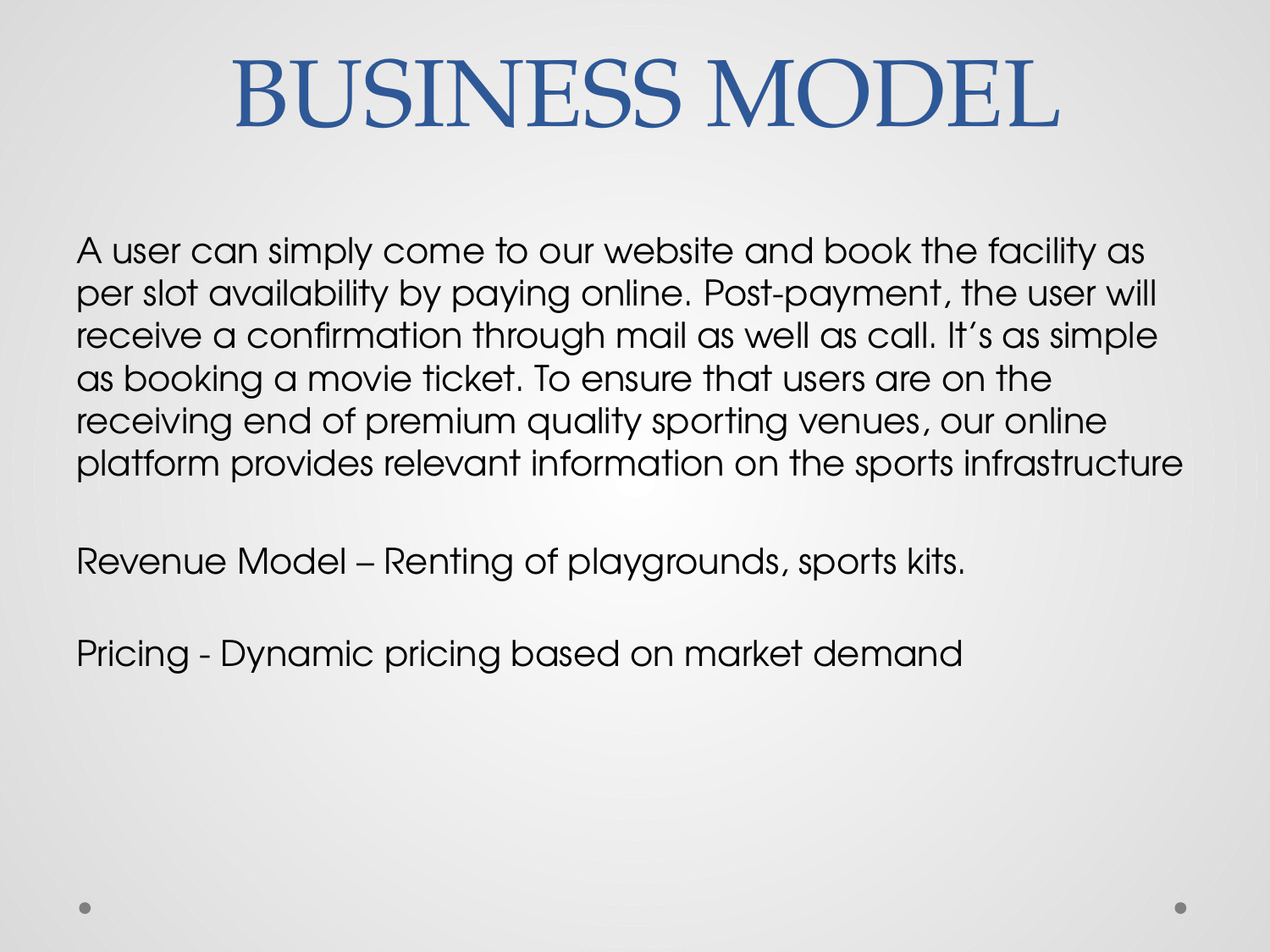

# BUSINESS MODEL
A user can simply come to our website and book the facility as per slot availability by paying online. Post-payment, the user will receive a confirmation through mail as well as call. It’s as simple as booking a movie ticket. To ensure that users are on the receiving end of premium quality sporting venues, our online platform provides relevant information on the sports infrastructure

Revenue Model – Renting of playgrounds, sports kits.
Pricing - Dynamic pricing based on market demand